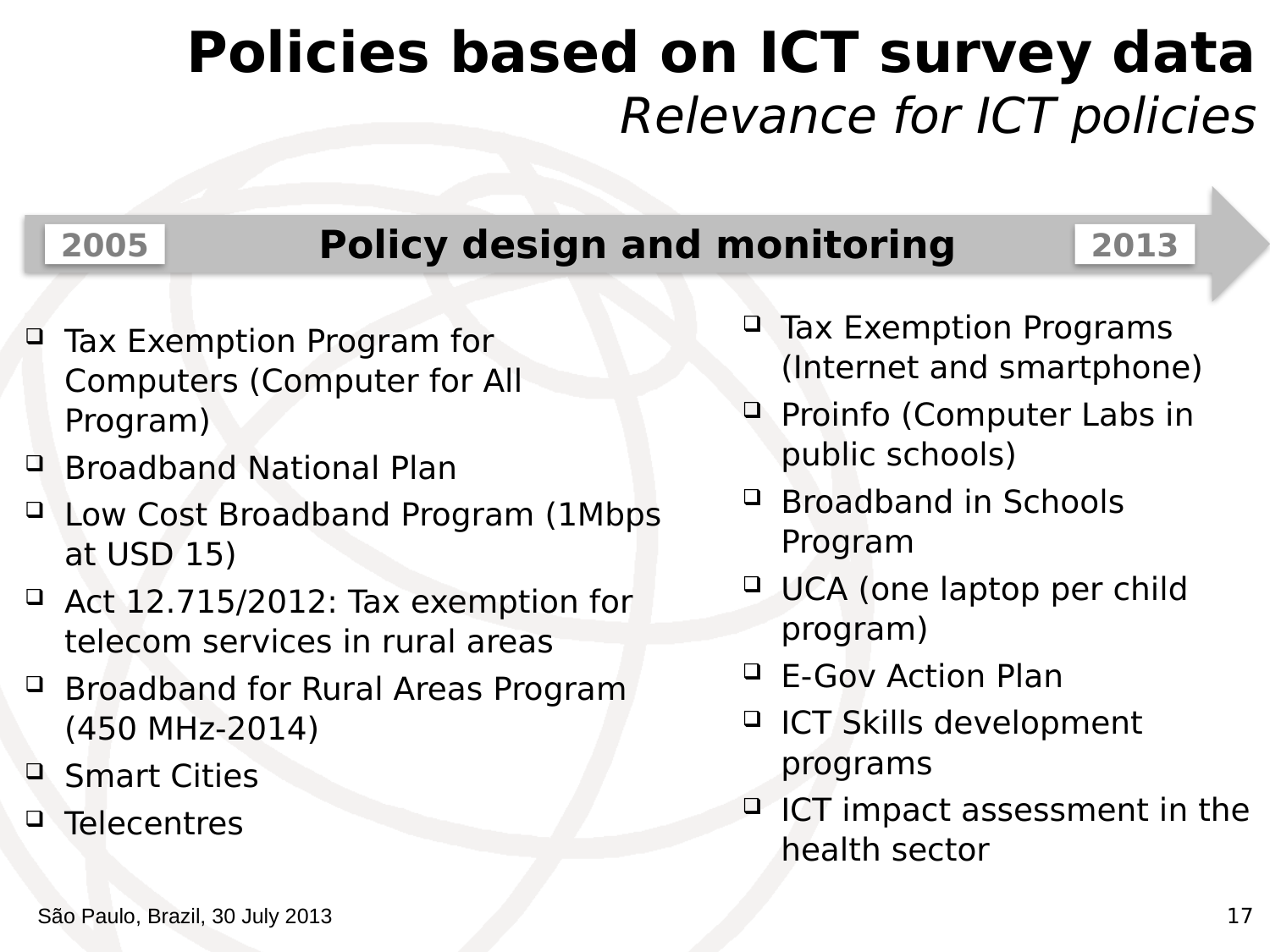

# Policies based on ICT survey data Relevance for ICT policies

Policy design and monitoring
2005
2013
Tax Exemption Program for Computers (Computer for All Program)
Broadband National Plan
Low Cost Broadband Program (1Mbps at USD 15)
Act 12.715/2012: Tax exemption for telecom services in rural areas
Broadband for Rural Areas Program (450 MHz-2014)
Smart Cities
Telecentres
Tax Exemption Programs (Internet and smartphone)
Proinfo (Computer Labs in public schools)
Broadband in Schools Program
UCA (one laptop per child program)
E-Gov Action Plan
ICT Skills development programs
ICT impact assessment in the health sector
São Paulo, Brazil, 30 July 2013
17